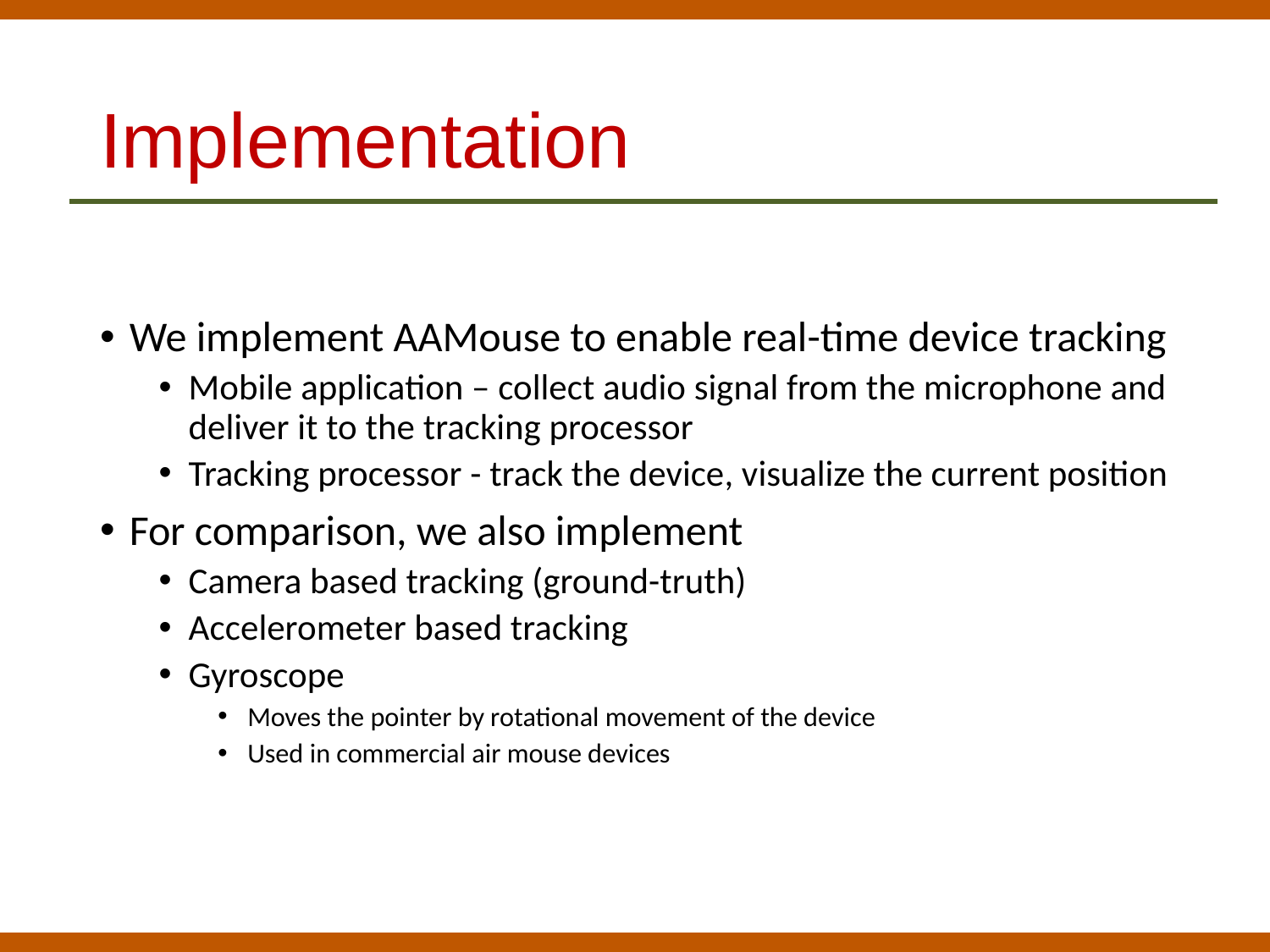

# Implementation
We implement AAMouse to enable real-time device tracking
Mobile application – collect audio signal from the microphone and deliver it to the tracking processor
Tracking processor - track the device, visualize the current position
For comparison, we also implement
Camera based tracking (ground-truth)
Accelerometer based tracking
Gyroscope
Moves the pointer by rotational movement of the device
Used in commercial air mouse devices